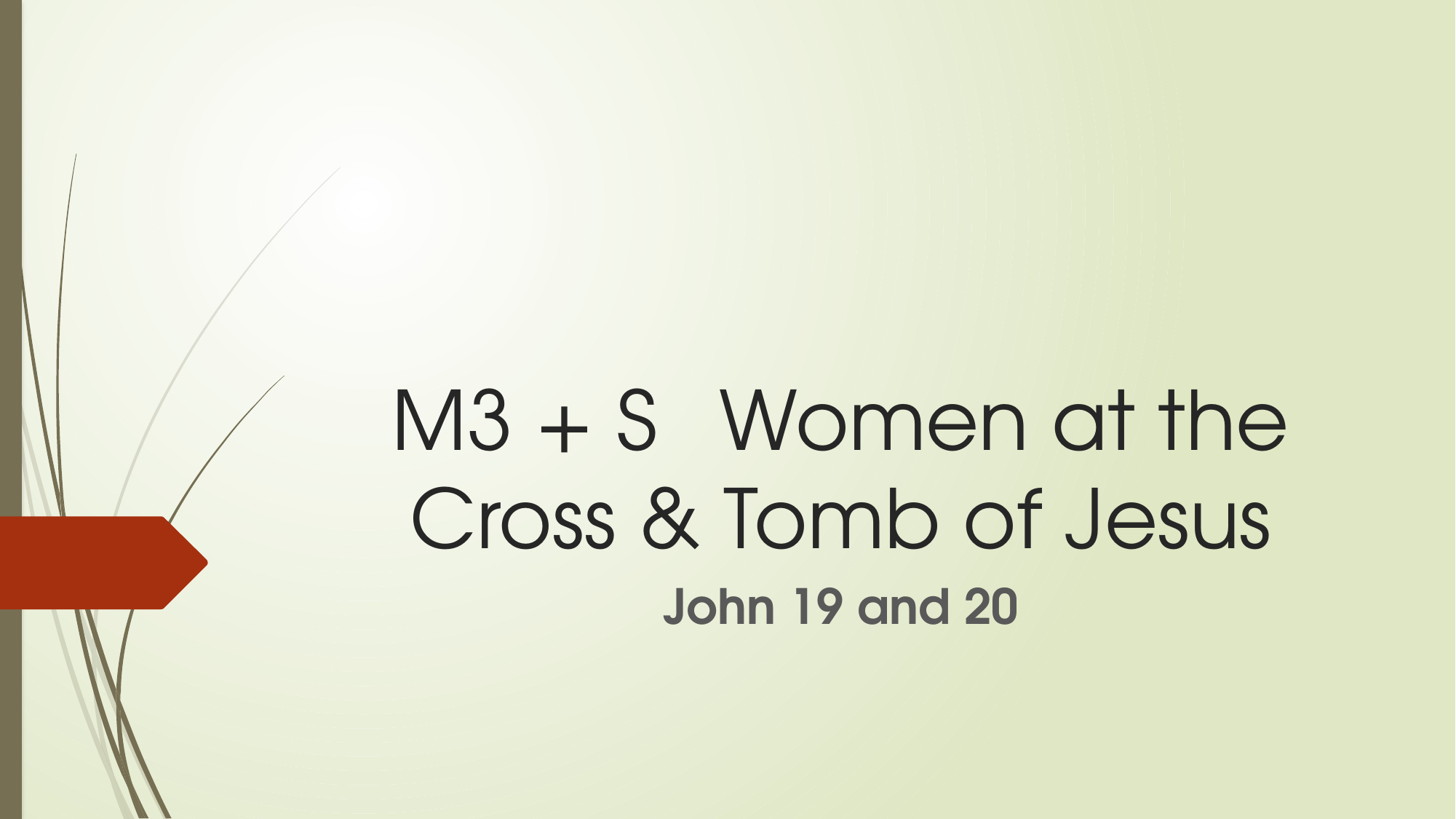

# M3 + S 	Women at the Cross & Tomb of Jesus
John 19 and 20